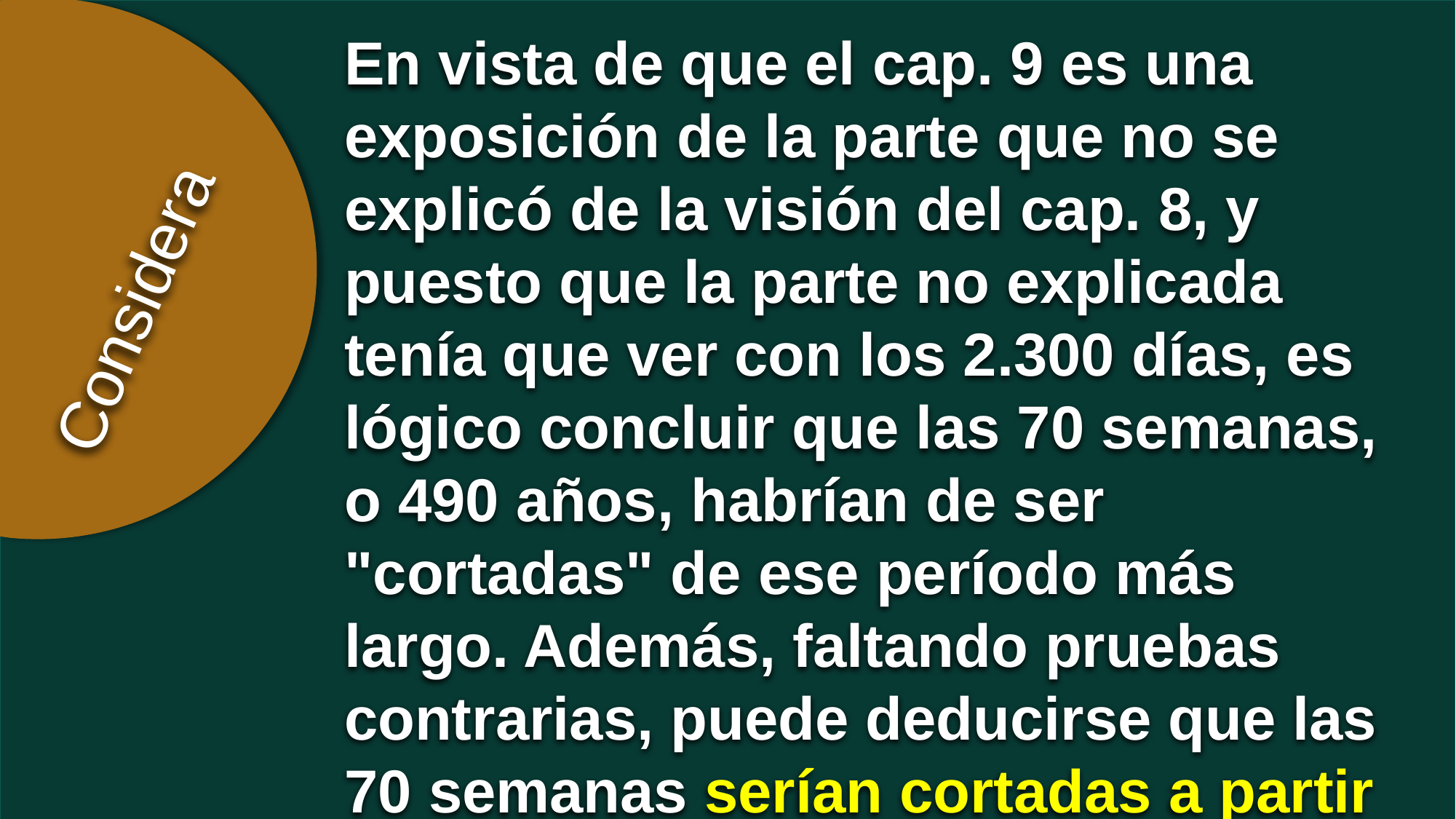

En vista de que el cap. 9 es una exposición de la parte que no se explicó de la visión del cap. 8, y puesto que la parte no explicada tenía que ver con los 2.300 días, es lógico concluir que las 70 semanas, o 490 años, habrían de ser "cortadas" de ese período más largo. Además, faltando pruebas contrarias, puede deducirse que las 70 semanas serían cortadas a partir del comienzo de ese período. CBA.
Considera